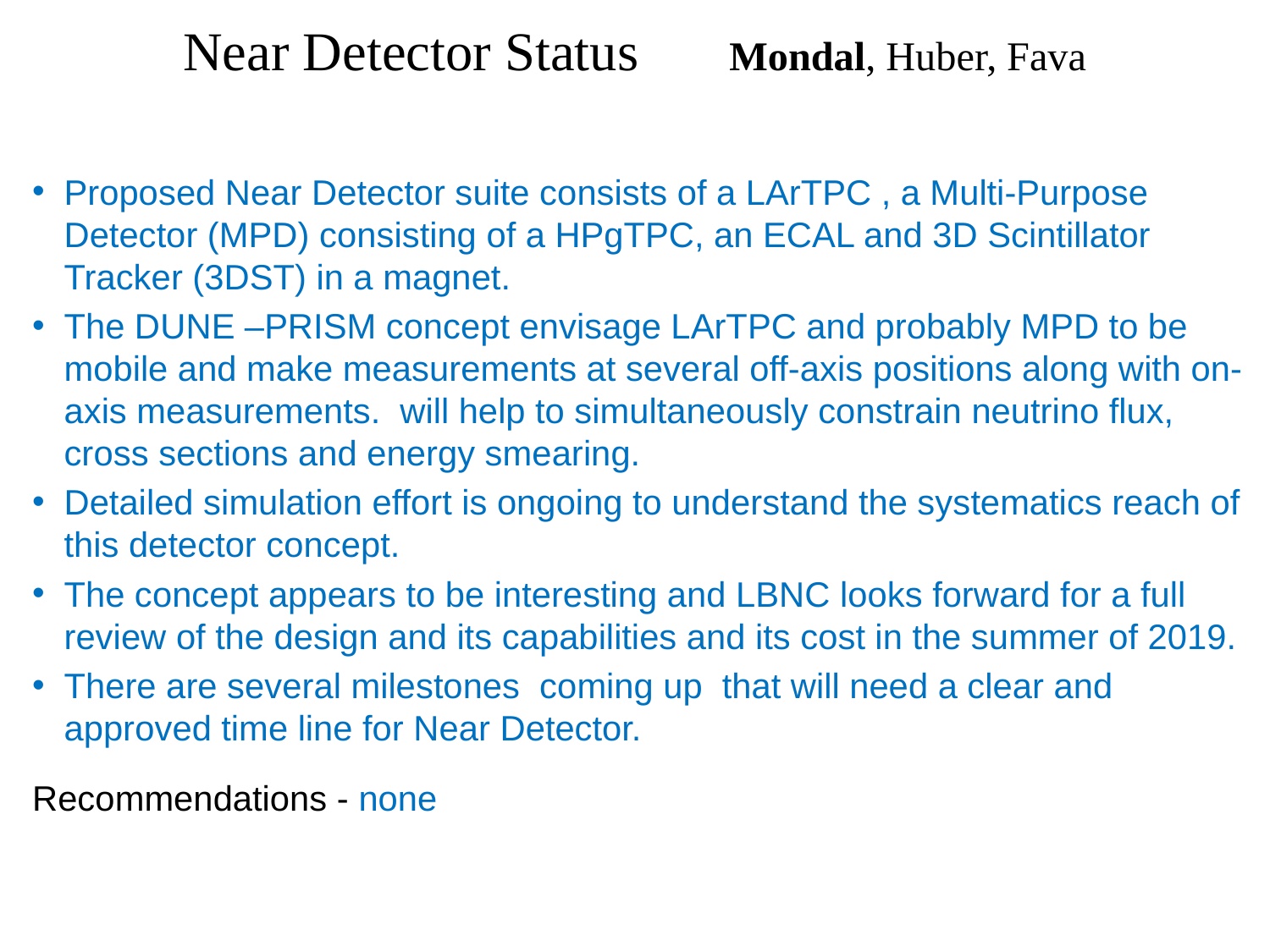

# Near Detector Status	Mondal, Huber, Fava

Proposed Near Detector suite consists of a LArTPC , a Multi-Purpose Detector (MPD) consisting of a HPgTPC, an ECAL and 3D Scintillator Tracker (3DST) in a magnet.
The DUNE –PRISM concept envisage LArTPC and probably MPD to be mobile and make measurements at several off-axis positions along with on-axis measurements.  will help to simultaneously constrain neutrino flux, cross sections and energy smearing.
Detailed simulation effort is ongoing to understand the systematics reach of this detector concept.
The concept appears to be interesting and LBNC looks forward for a full review of the design and its capabilities and its cost in the summer of 2019.
There are several milestones  coming up  that will need a clear and approved time line for Near Detector.
Recommendations - none